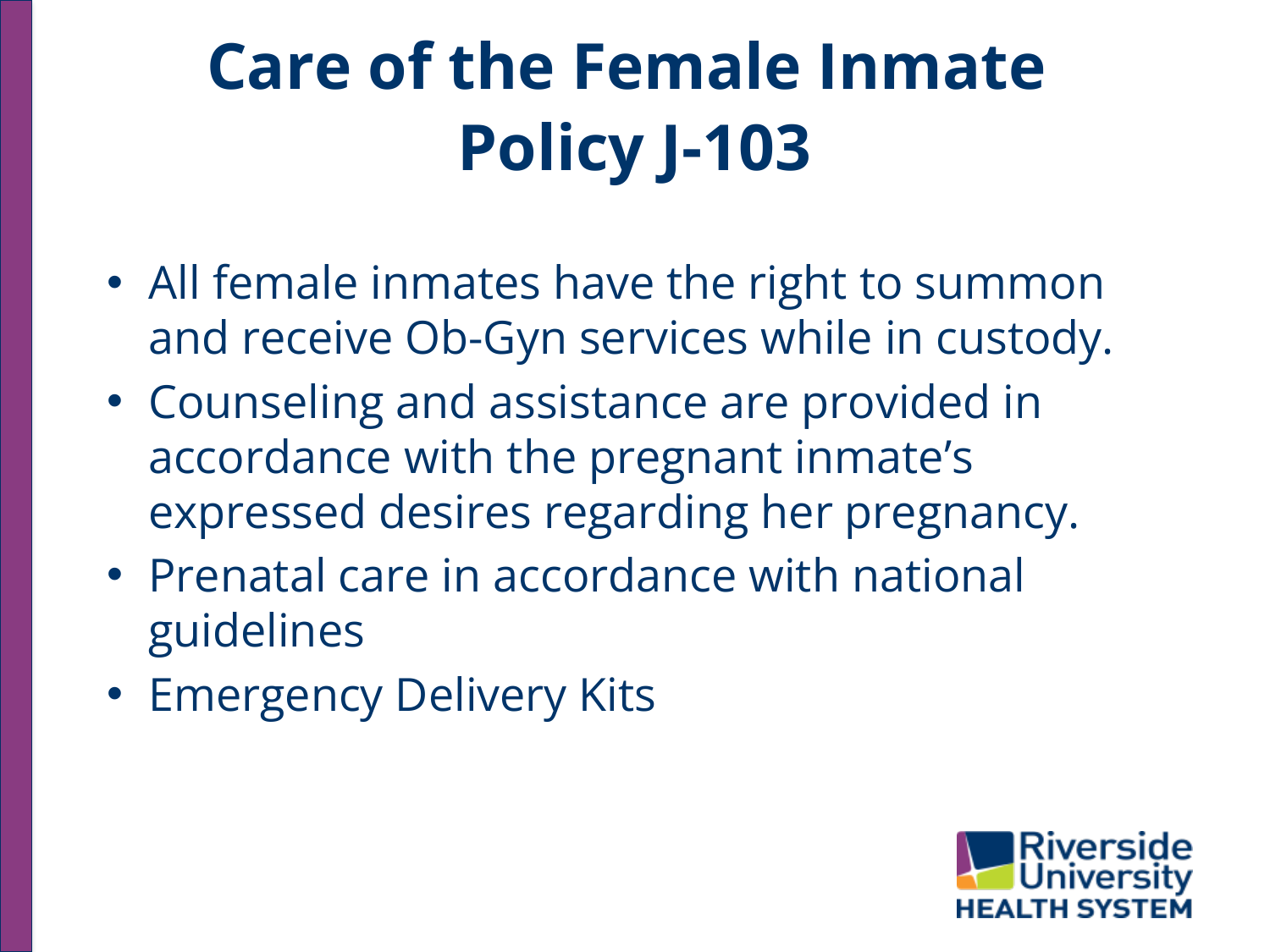

# Care of the Female Inmate Policy J-103
All female inmates have the right to summon and receive Ob-Gyn services while in custody.
Counseling and assistance are provided in accordance with the pregnant inmate’s expressed desires regarding her pregnancy.
Prenatal care in accordance with national guidelines
Emergency Delivery Kits